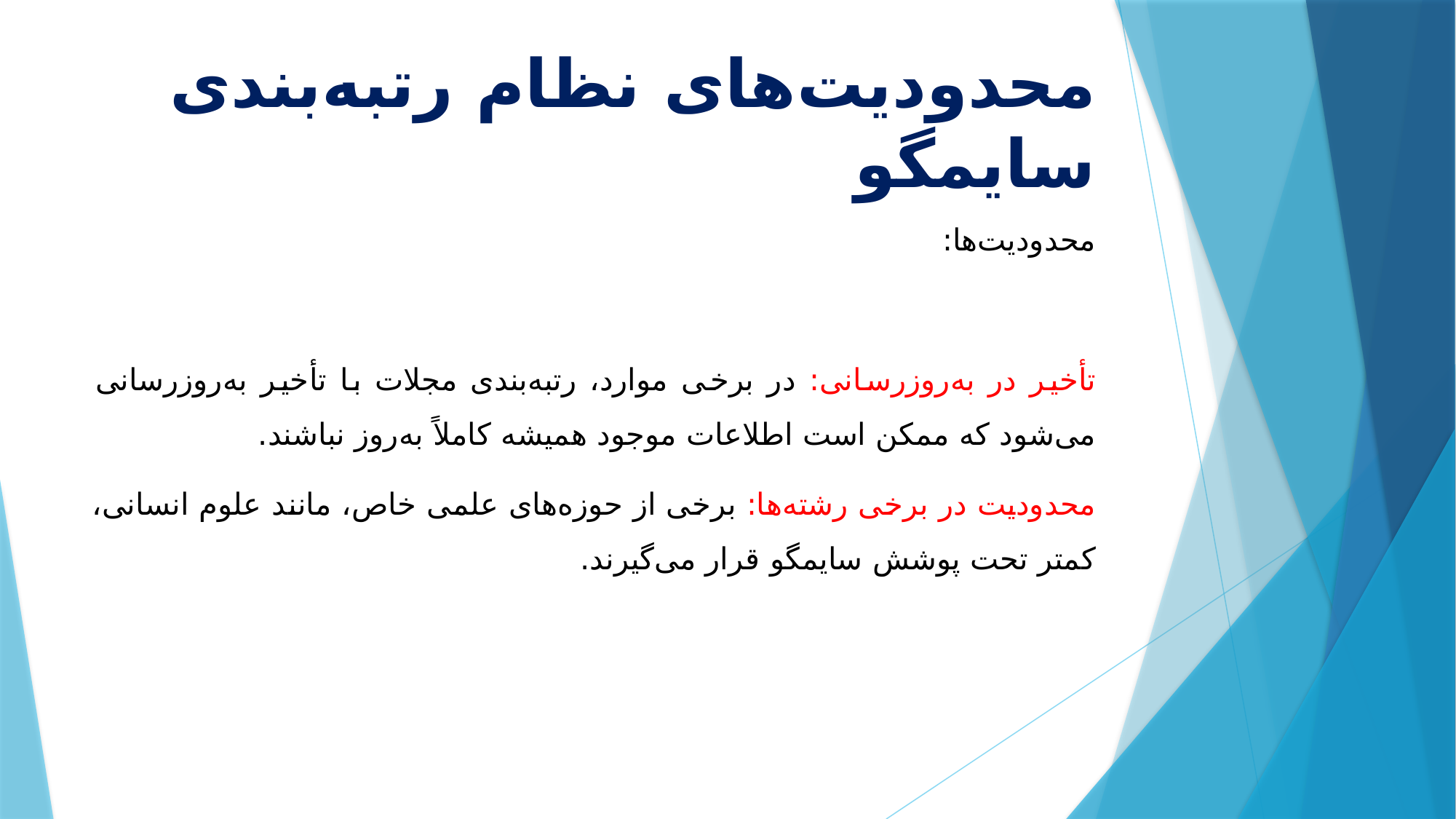

# محدودیت‌های نظام رتبه‌بندی سایمگو
محدودیت‌ها:

	تأخیر در به‌روزرسانی: در برخی موارد، رتبه‌بندی مجلات با تأخیر به‌روزرسانی می‌شود که ممکن است اطلاعات موجود همیشه کاملاً به‌روز نباشند.
	محدودیت در برخی رشته‌ها: برخی از حوزه‌های علمی خاص، مانند علوم انسانی، کمتر تحت پوشش سایمگو قرار می‌گیرند.